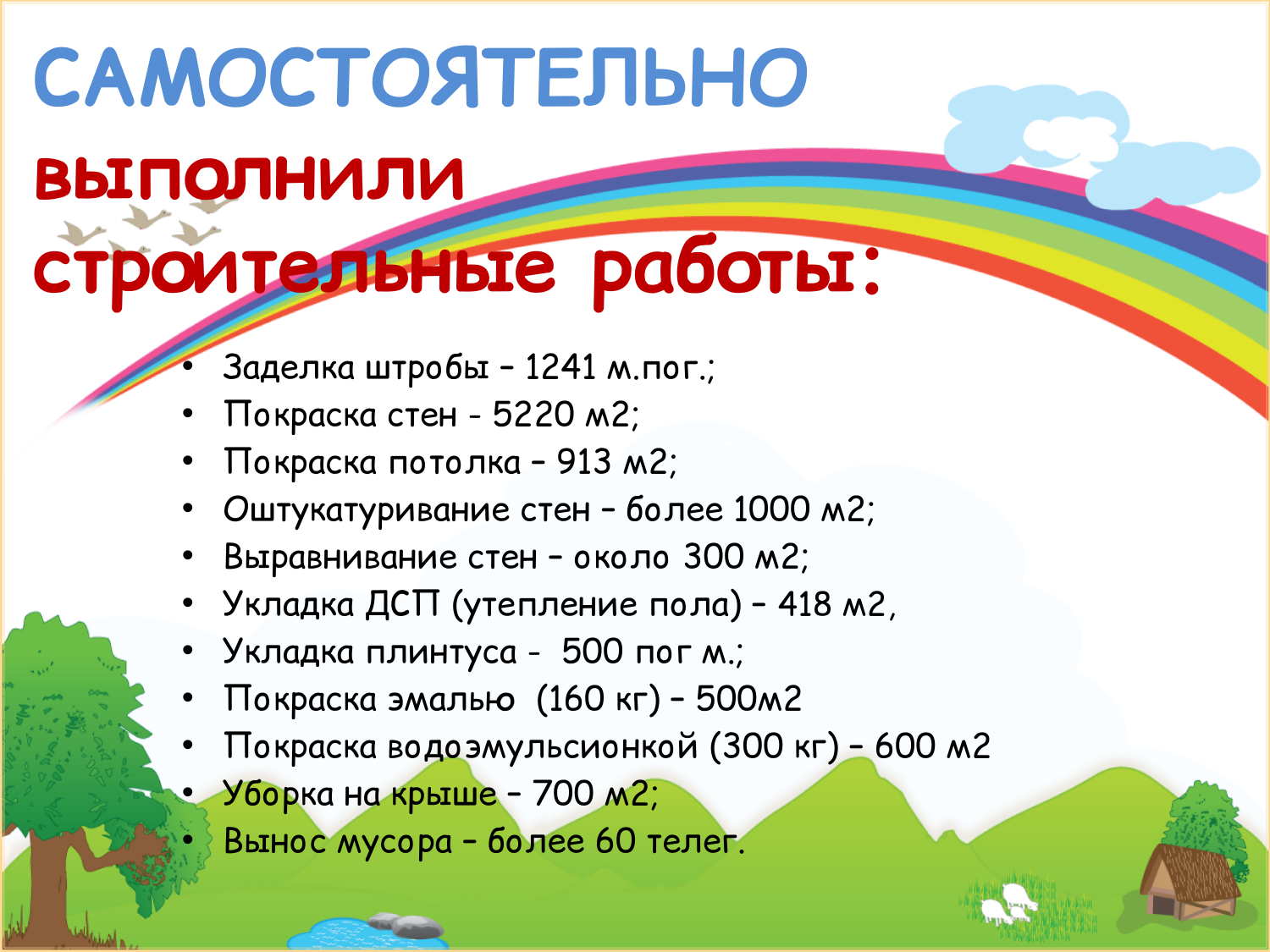

САМОСТОЯТЕЛЬНО
выполнили
строительные работы:
Заделка штробы – 1241 м.пог.;
Покраска стен - 5220 м2;
Покраска потолка – 913 м2;
Оштукатуривание стен – более 1000 м2;
Выравнивание стен – около 300 м2;
Укладка ДСП (утепление пола) – 418 м2,
Укладка плинтуса -  500 пог м.;
Покраска эмалью  (160 кг) – 500м2
Покраска водоэмульсионкой (300 кг) – 600 м2
Уборка на крыше – 700 м2;
Вынос мусора – более 60 телег.